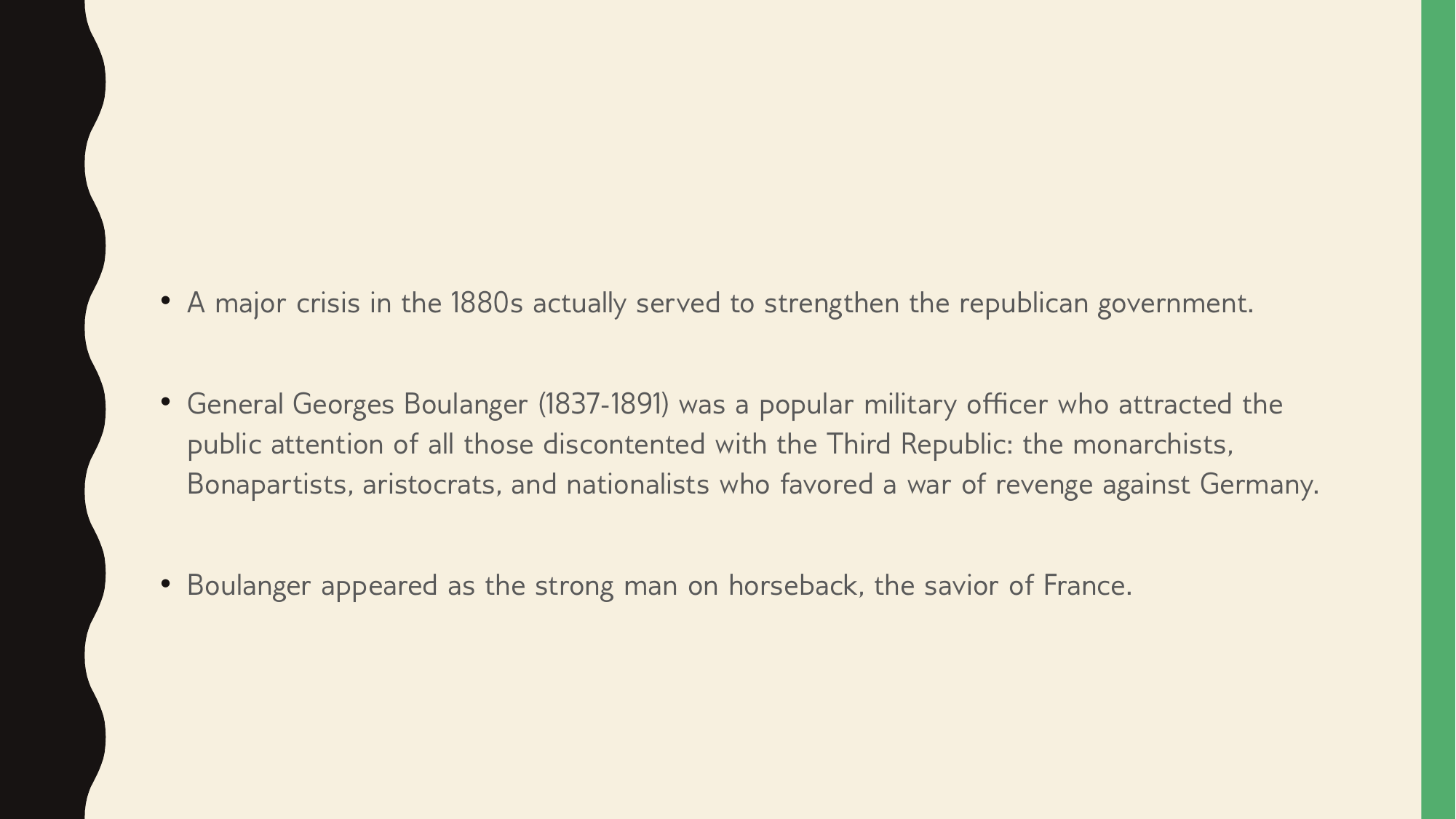

#
A major crisis in the 1880s actually served to strengthen the republican government.

General Georges Boulanger (1837-1891) was a popular military officer who attracted the public attention of all those discontented with the Third Republic: the monarchists, Bonapartists, aristocrats, and nationalists who favored a war of revenge against Germany.

Boulanger appeared as the strong man on horseback, the savior of France.